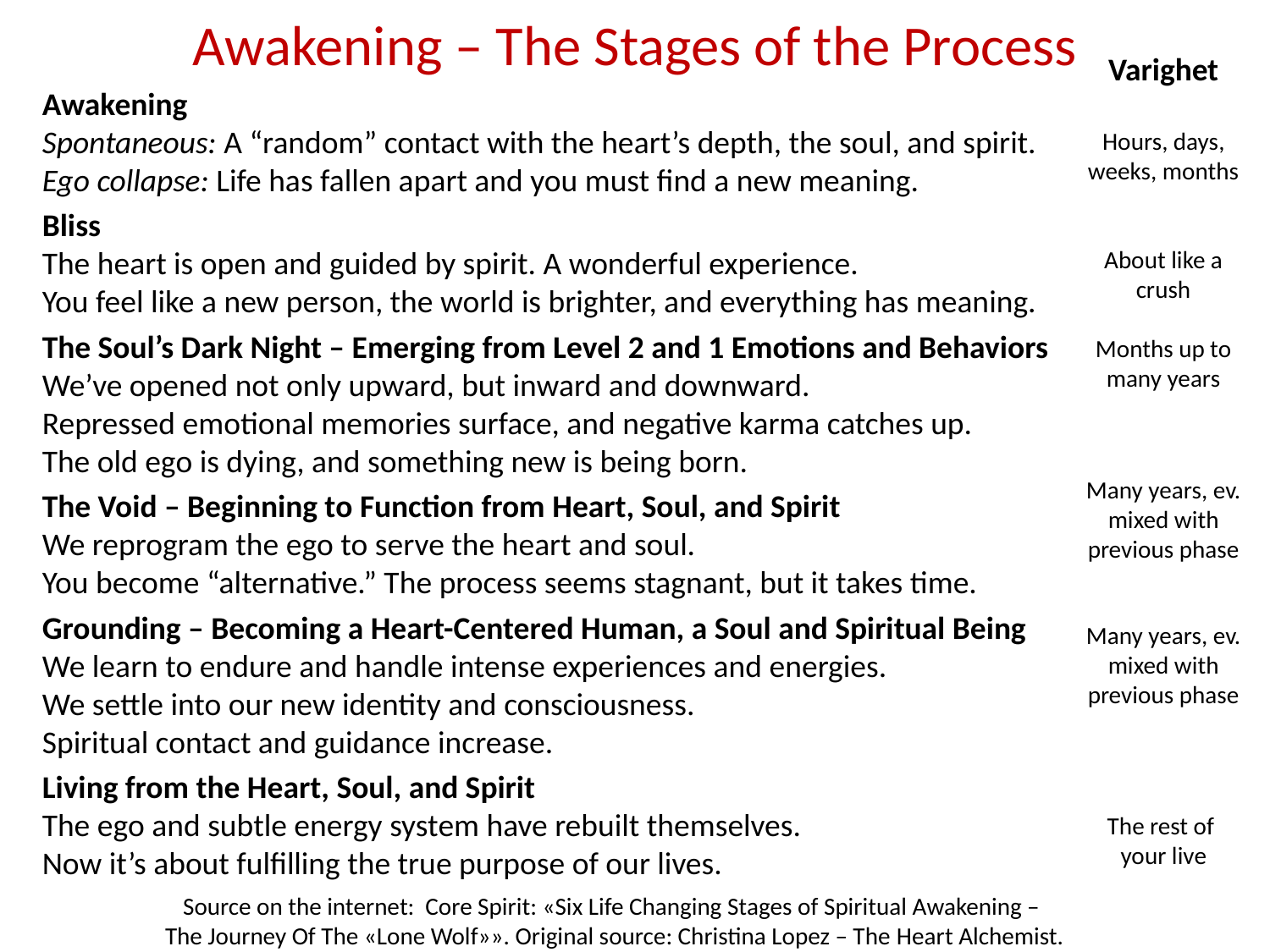

Awakening – The Stages of the Process
Varighet

Hours, days, weeks, months

About like a crush

Months up to many years

Many years, ev. mixed with previous phase

Many years, ev. mixed with previous phase

The rest of
your live
Awakening
Spontaneous: A “random” contact with the heart’s depth, the soul, and spirit.
Ego collapse: Life has fallen apart and you must find a new meaning.
Bliss
The heart is open and guided by spirit. A wonderful experience.
You feel like a new person, the world is brighter, and everything has meaning.
The Soul’s Dark Night – Emerging from Level 2 and 1 Emotions and Behaviors
We’ve opened not only upward, but inward and downward.
Repressed emotional memories surface, and negative karma catches up.
The old ego is dying, and something new is being born.
The Void – Beginning to Function from Heart, Soul, and Spirit
We reprogram the ego to serve the heart and soul.
You become “alternative.” The process seems stagnant, but it takes time.
Grounding – Becoming a Heart-Centered Human, a Soul and Spiritual Being
We learn to endure and handle intense experiences and energies.
We settle into our new identity and consciousness.
Spiritual contact and guidance increase.
Living from the Heart, Soul, and Spirit
The ego and subtle energy system have rebuilt themselves.
Now it’s about fulfilling the true purpose of our lives.
Source on the internet:  Core Spirit: «Six Life Changing Stages of Spiritual Awakening –
The Journey Of The «Lone Wolf»». Original source: Christina Lopez – The Heart Alchemist.